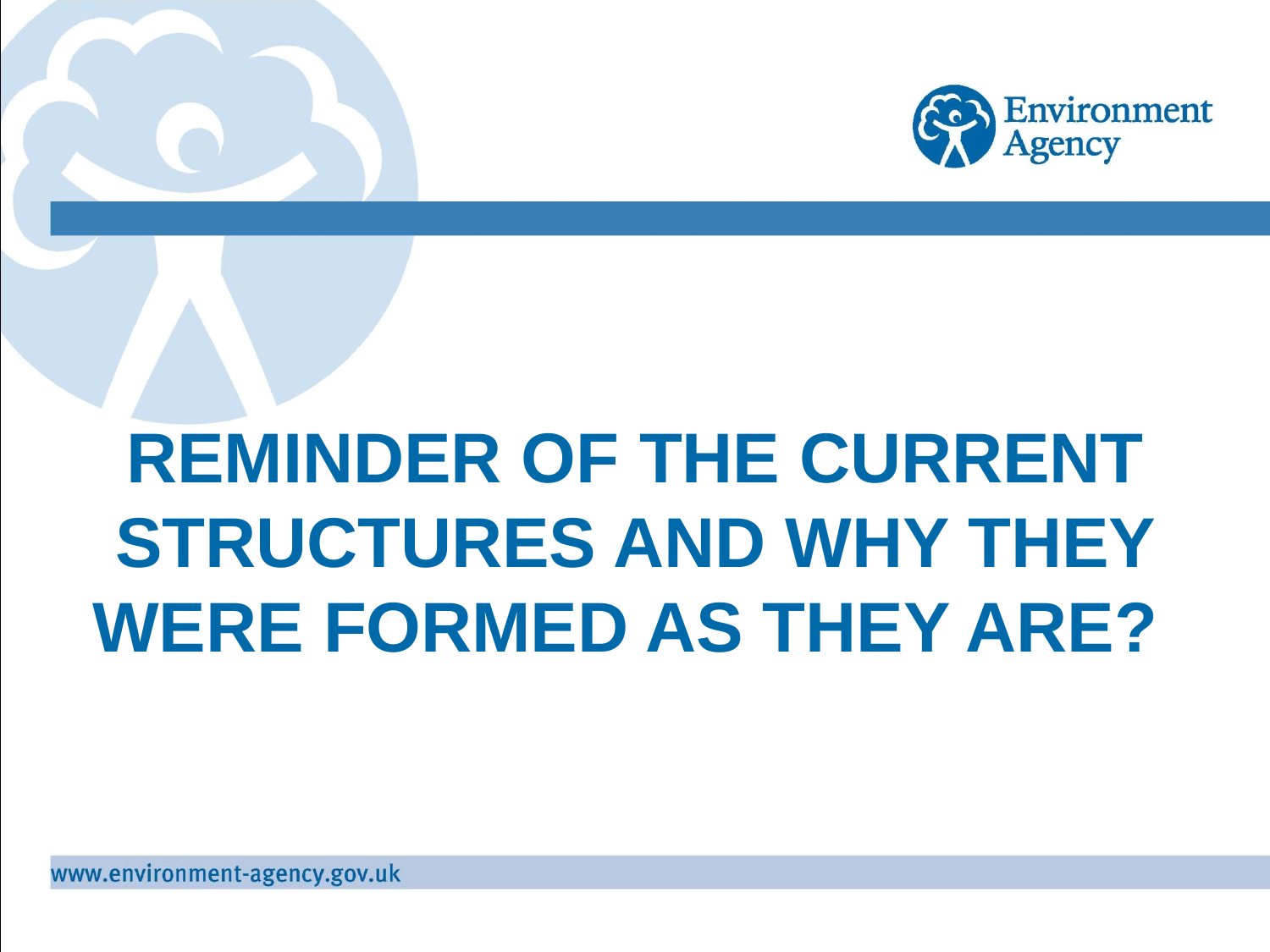

# Reminder of the current structures and why they were formed as they are?